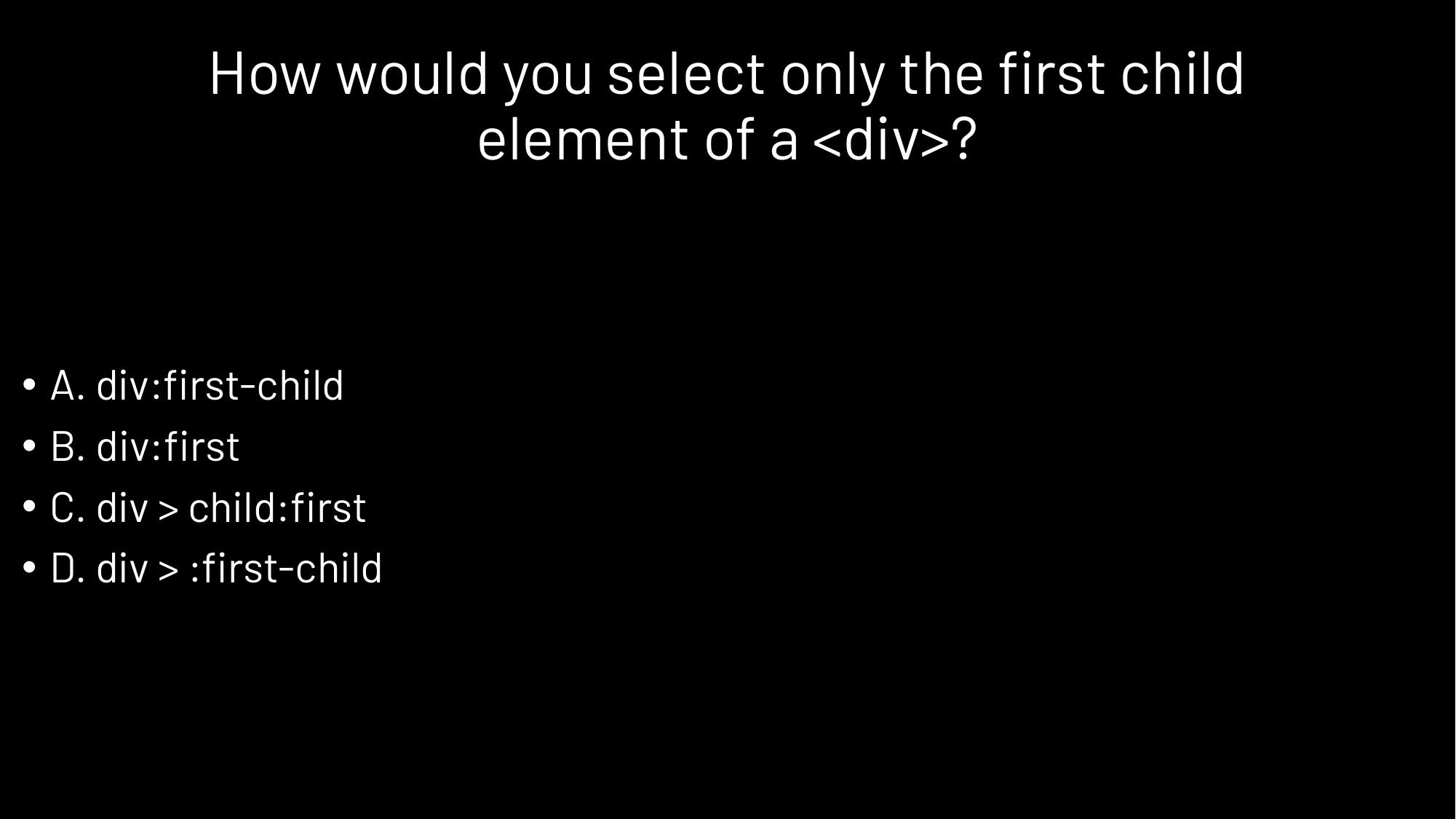

# How would you select only the first child element of a <div>?
A. div:first-child
B. div:first
C. div > child:first
D. div > :first-child.